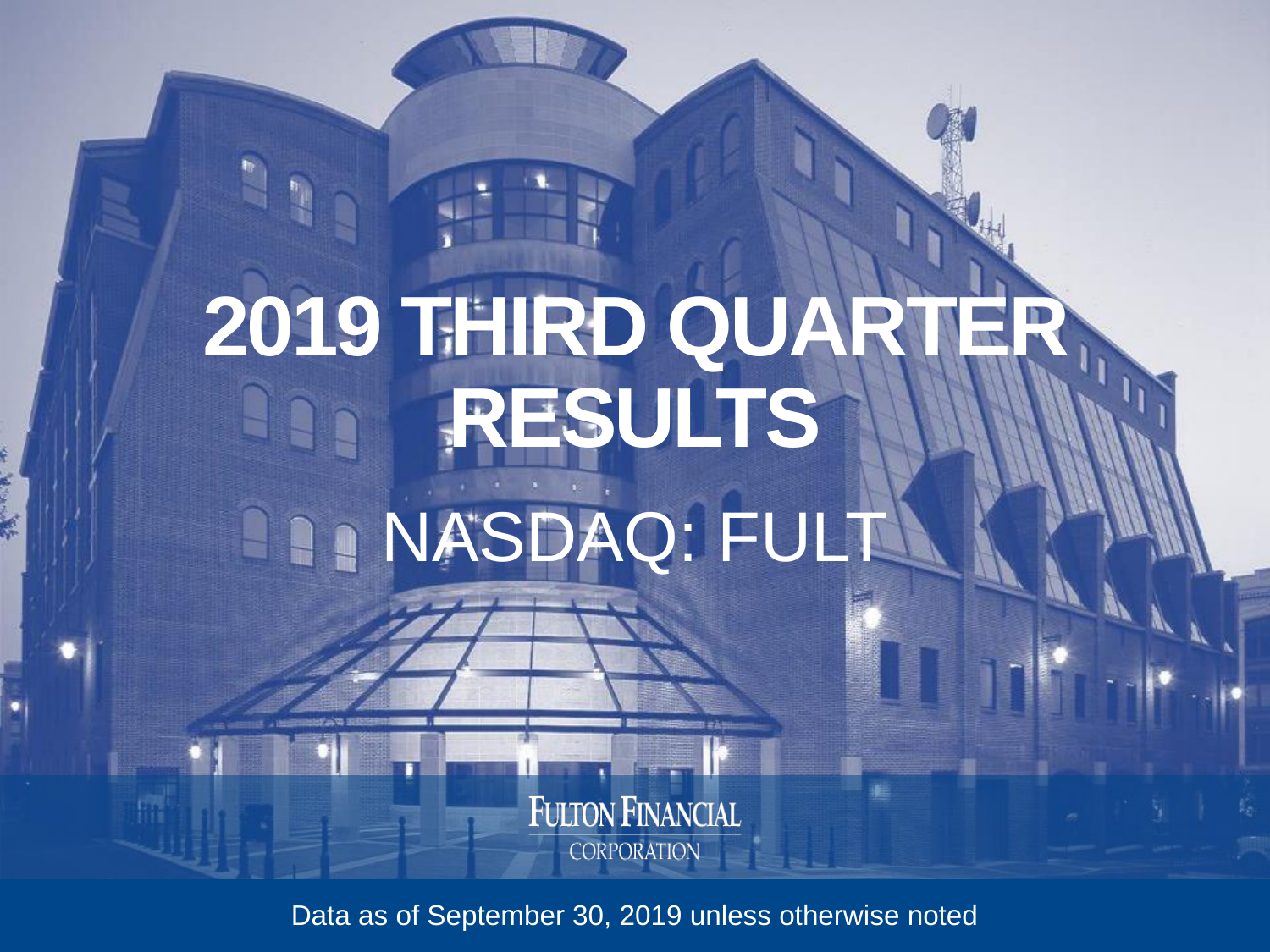

# 2019 THIRD QUARTER RESULTS
NASDAQ: FULT
Data as of September 30, 2019 unless otherwise noted